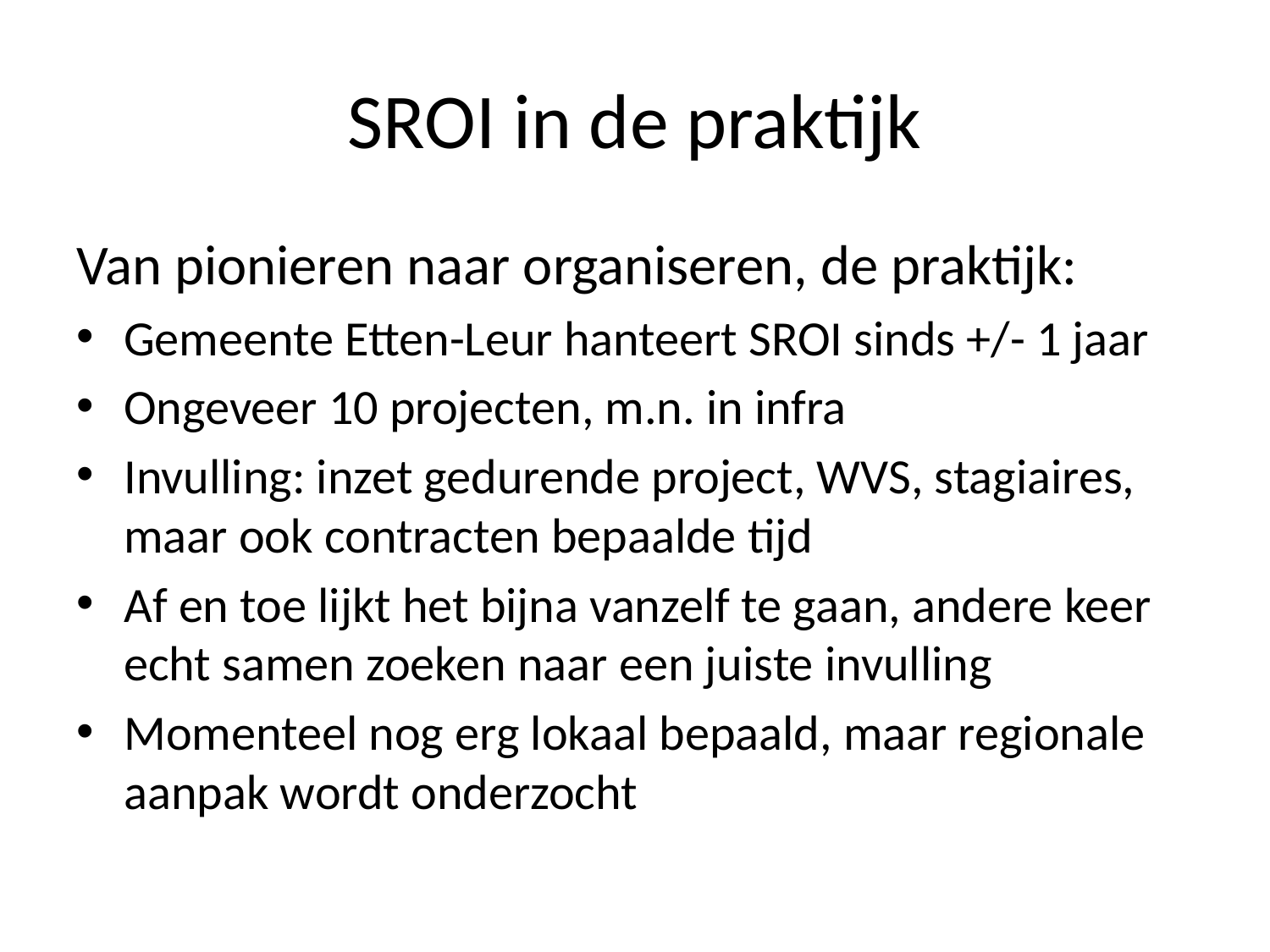

# SROI in de praktijk
Van pionieren naar organiseren, de praktijk:
Gemeente Etten-Leur hanteert SROI sinds +/- 1 jaar
Ongeveer 10 projecten, m.n. in infra
Invulling: inzet gedurende project, WVS, stagiaires, maar ook contracten bepaalde tijd
Af en toe lijkt het bijna vanzelf te gaan, andere keer echt samen zoeken naar een juiste invulling
Momenteel nog erg lokaal bepaald, maar regionale aanpak wordt onderzocht